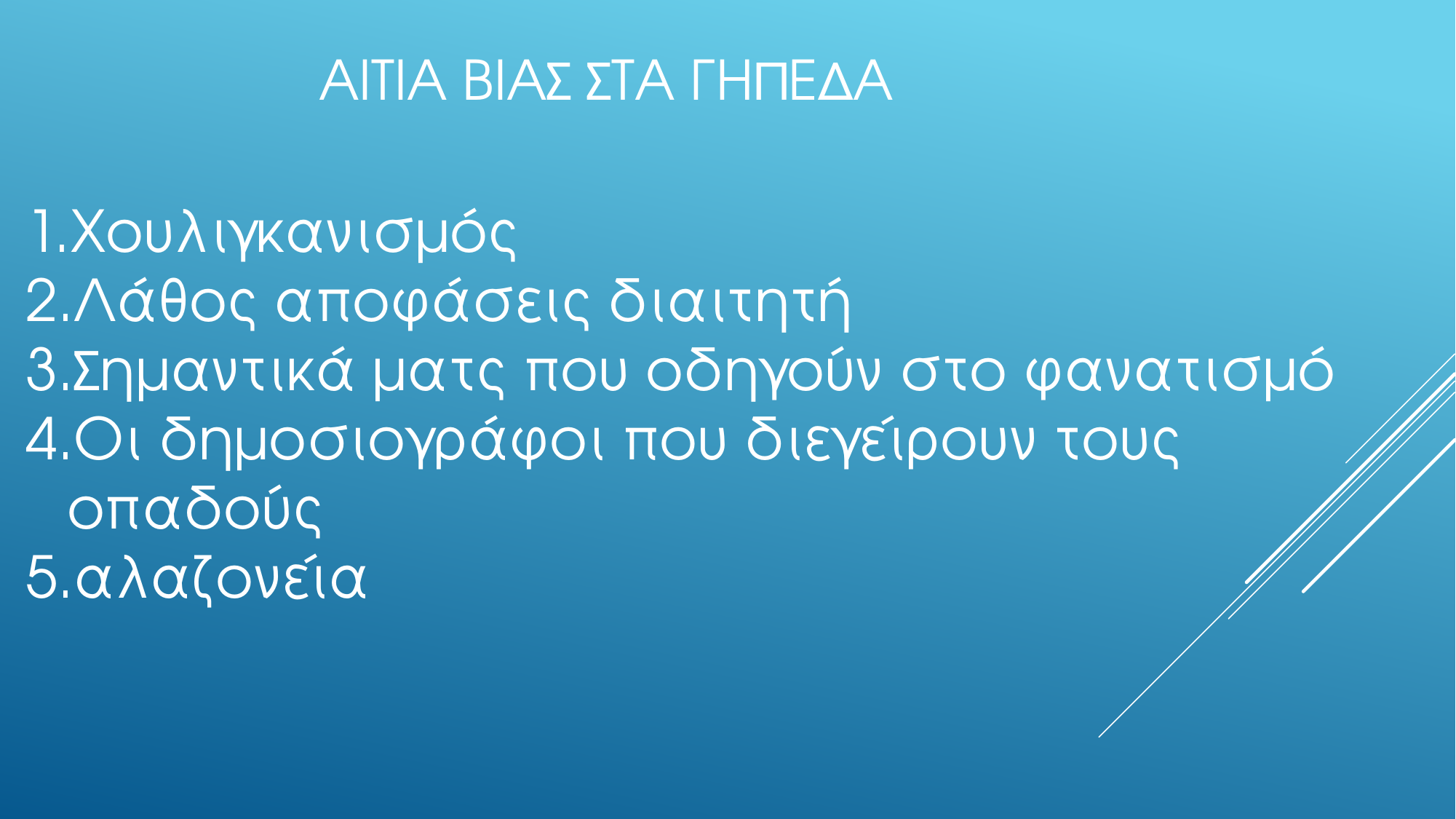

# Αιτια βιασ στα γηπεδα
Χουλιγκανισμός
Λάθος αποφάσεις διαιτητή
Σημαντικά ματς που οδηγούν στο φανατισμό
Οι δημοσιογράφοι που διεγείρουν τους οπαδούς
αλαζονεία